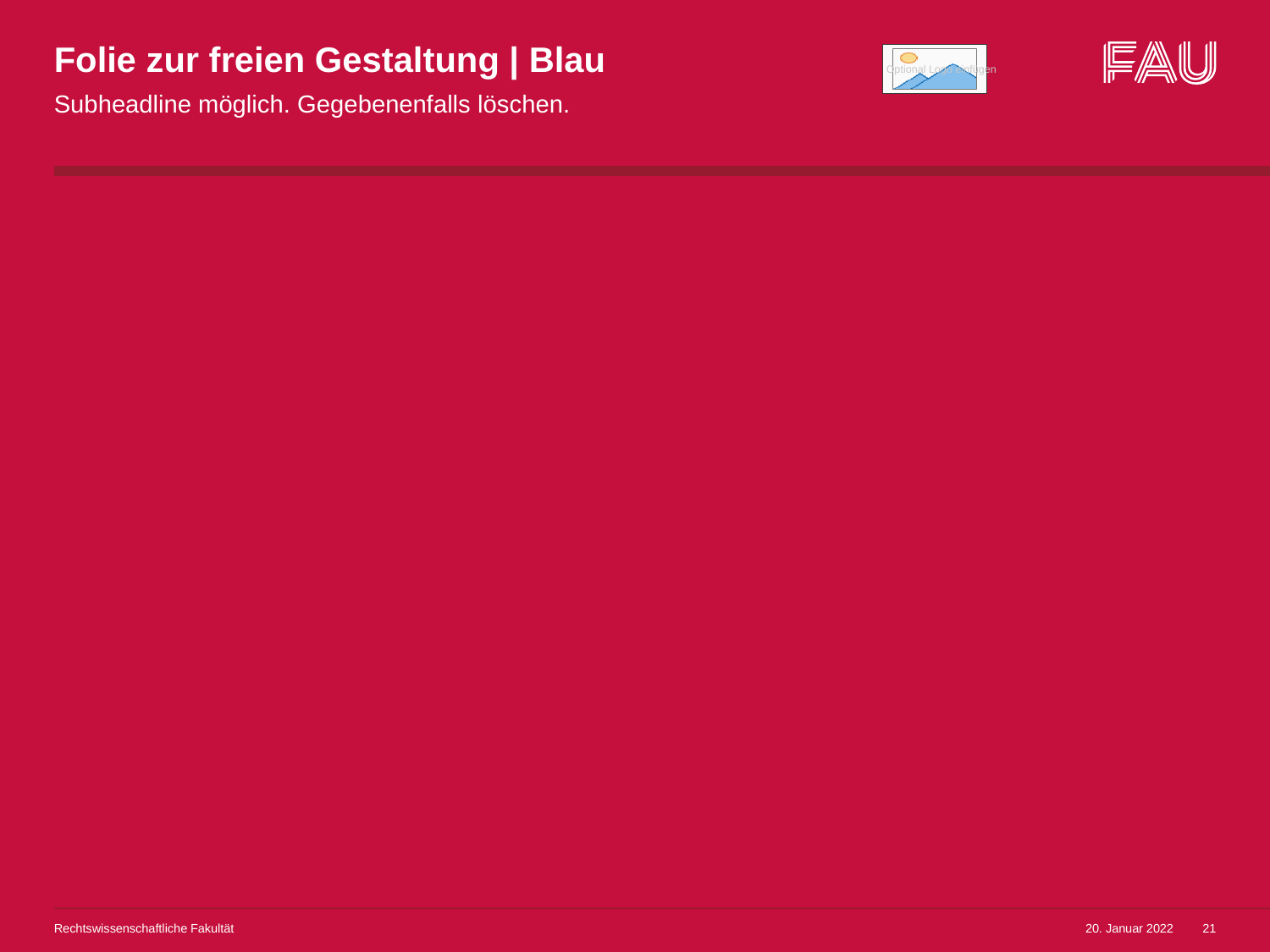

# Folie zur freien Gestaltung | Blau

Subheadline möglich. Gegebenenfalls löschen.
Rechtswissenschaftliche Fakultät
20. Januar 2022
21